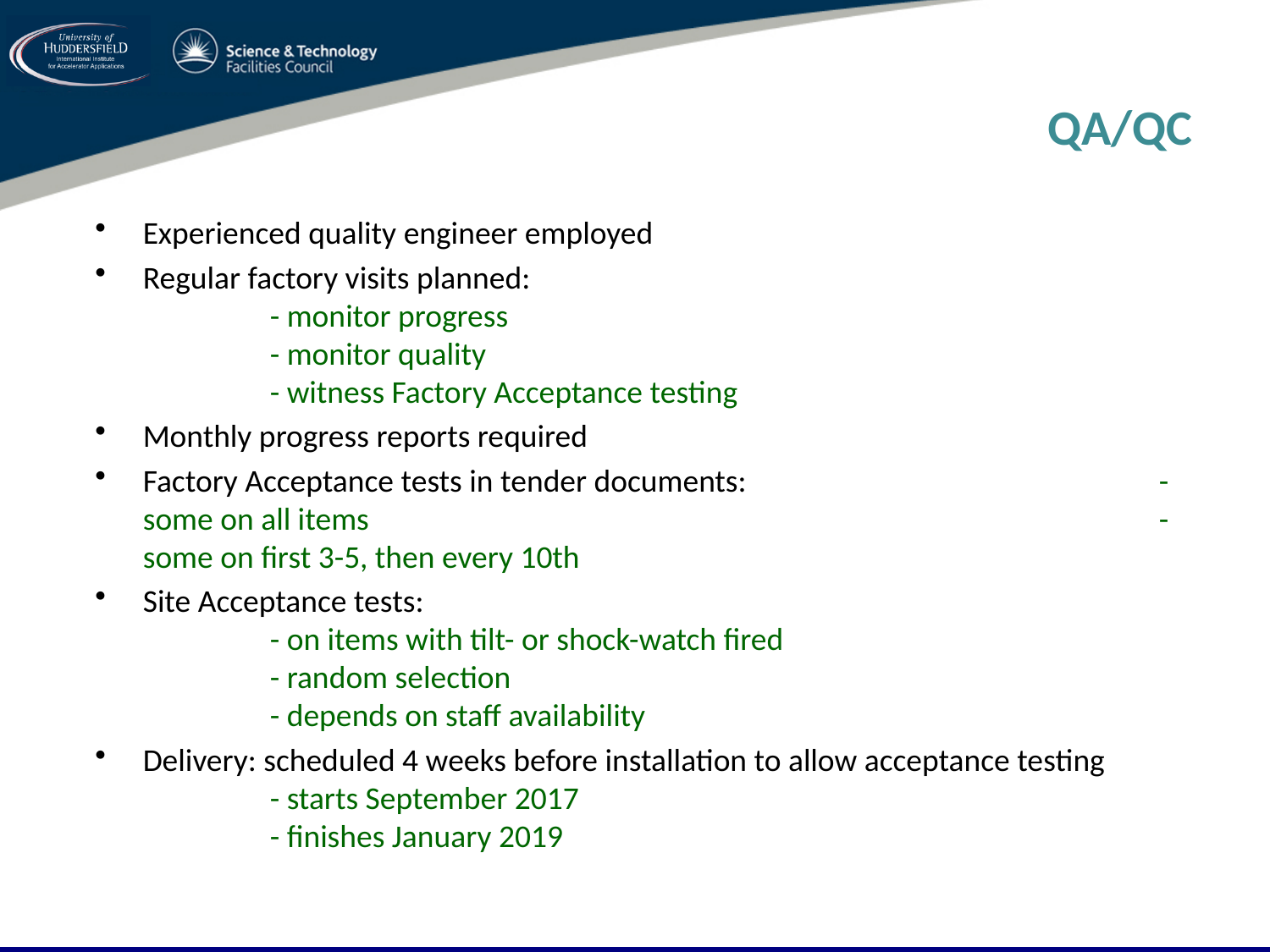

# QA/QC
Experienced quality engineer employed
Regular factory visits planned:						- monitor progress							- monitor quality							- witness Factory Acceptance testing
Monthly progress reports required
Factory Acceptance tests in tender documents:				- some on all items							- some on first 3-5, then every 10th
Site Acceptance tests:							- on items with tilt- or shock-watch fired				- random selection							- depends on staff availability
Delivery: scheduled 4 weeks before installation to allow acceptance testing		- starts September 2017						- finishes January 2019